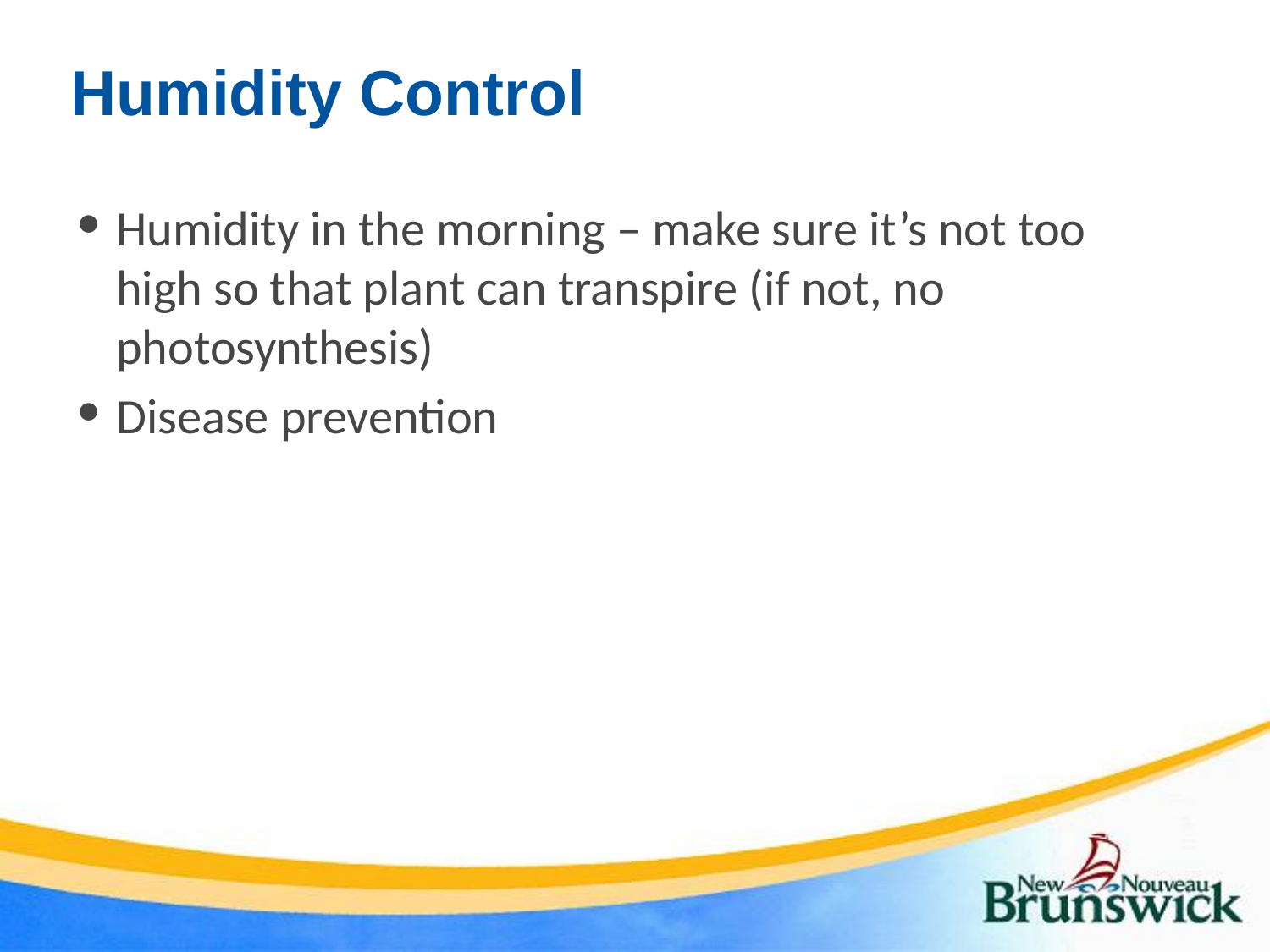

# Humidity Control
Humidity in the morning – make sure it’s not too high so that plant can transpire (if not, no photosynthesis)
Disease prevention